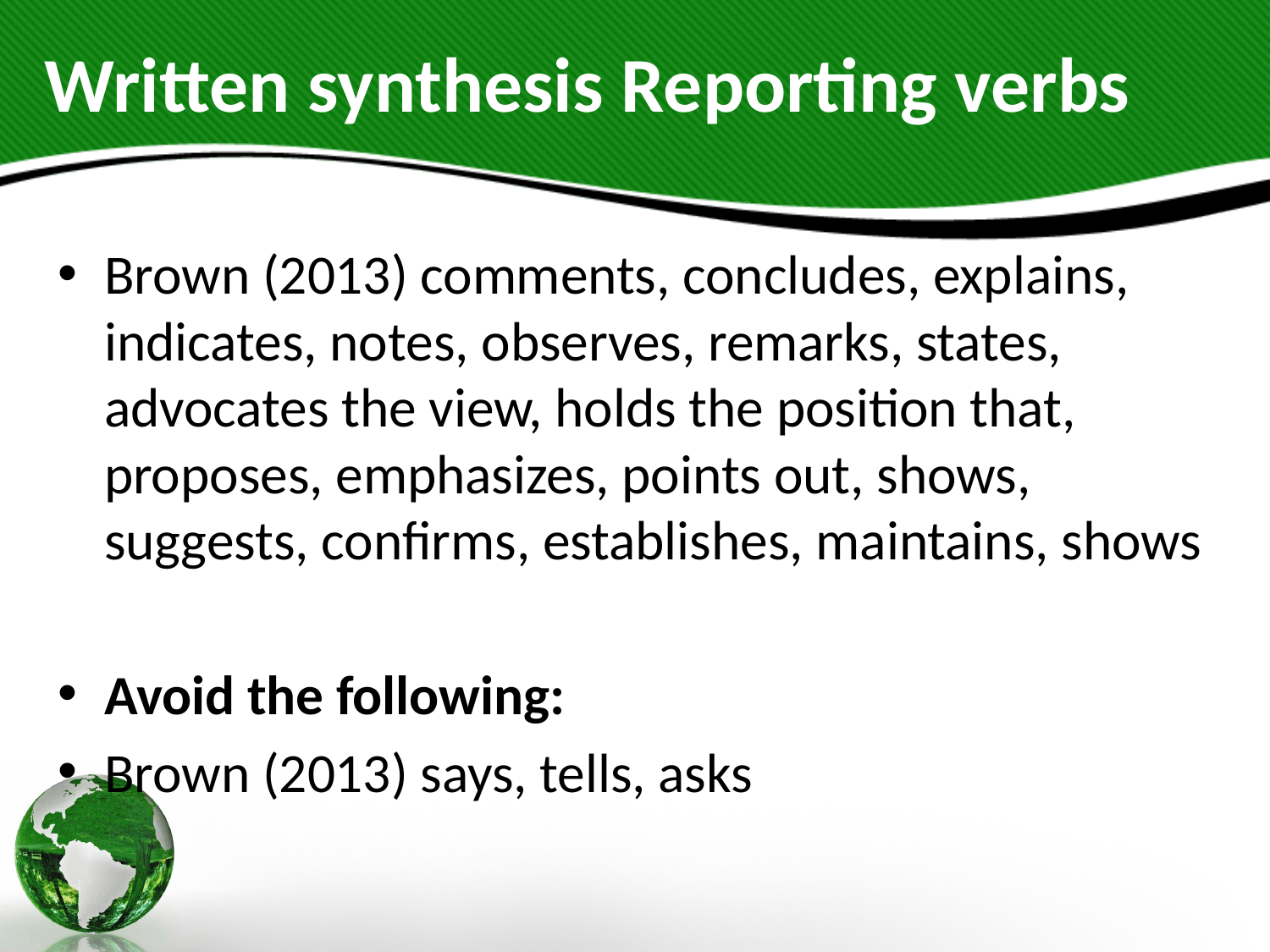

# Written synthesis Reporting verbs
Brown (2013) comments, concludes, explains, indicates, notes, observes, remarks, states, advocates the view, holds the position that, proposes, emphasizes, points out, shows, suggests, confirms, establishes, maintains, shows

Avoid the following:
Brown (2013) says, tells, asks